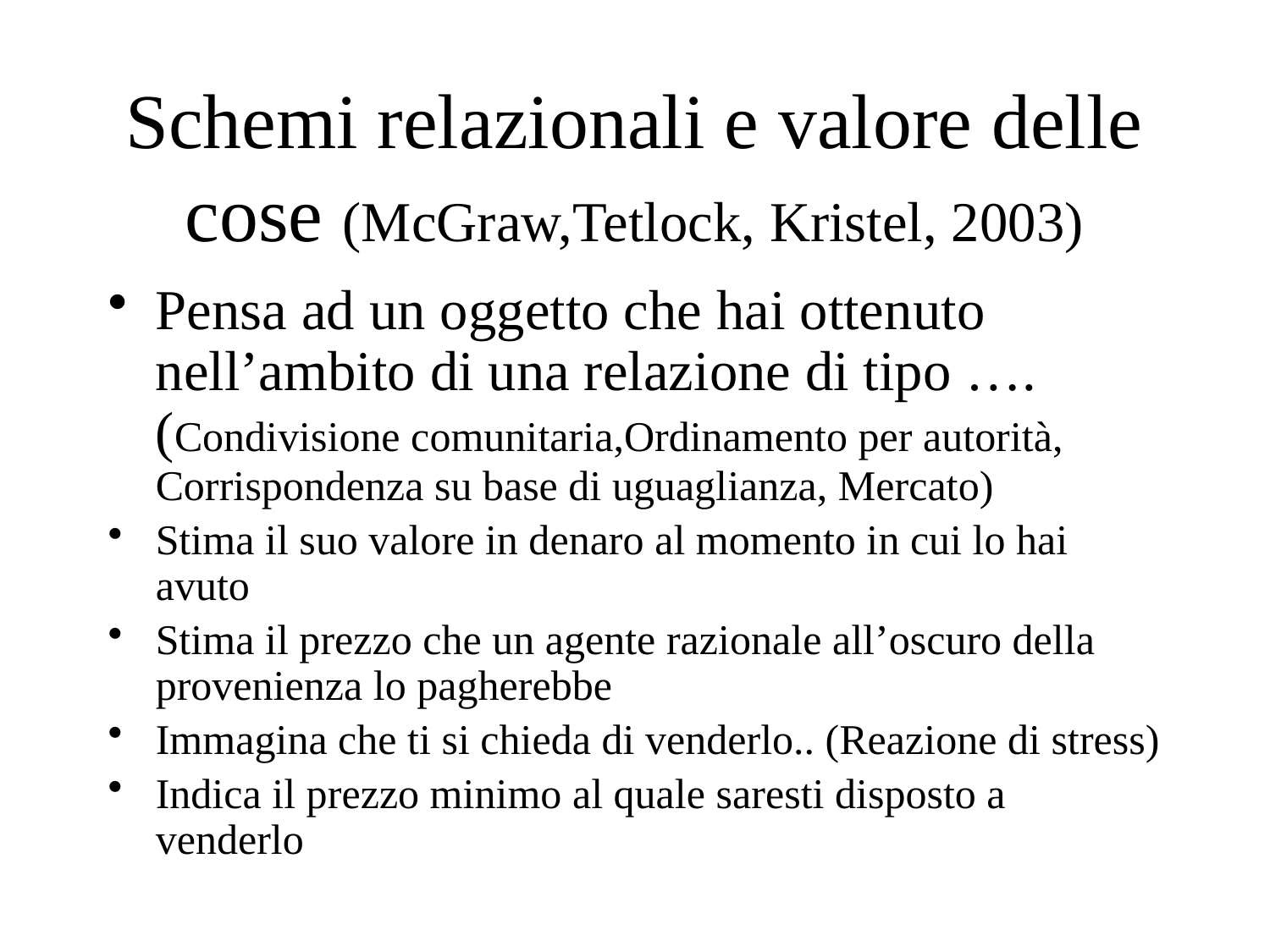

# Schemi relazionali e valore delle cose (McGraw,Tetlock, Kristel, 2003)
Pensa ad un oggetto che hai ottenuto nell’ambito di una relazione di tipo …. (Condivisione comunitaria,Ordinamento per autorità, Corrispondenza su base di uguaglianza, Mercato)
Stima il suo valore in denaro al momento in cui lo hai avuto
Stima il prezzo che un agente razionale all’oscuro della provenienza lo pagherebbe
Immagina che ti si chieda di venderlo.. (Reazione di stress)
Indica il prezzo minimo al quale saresti disposto a venderlo